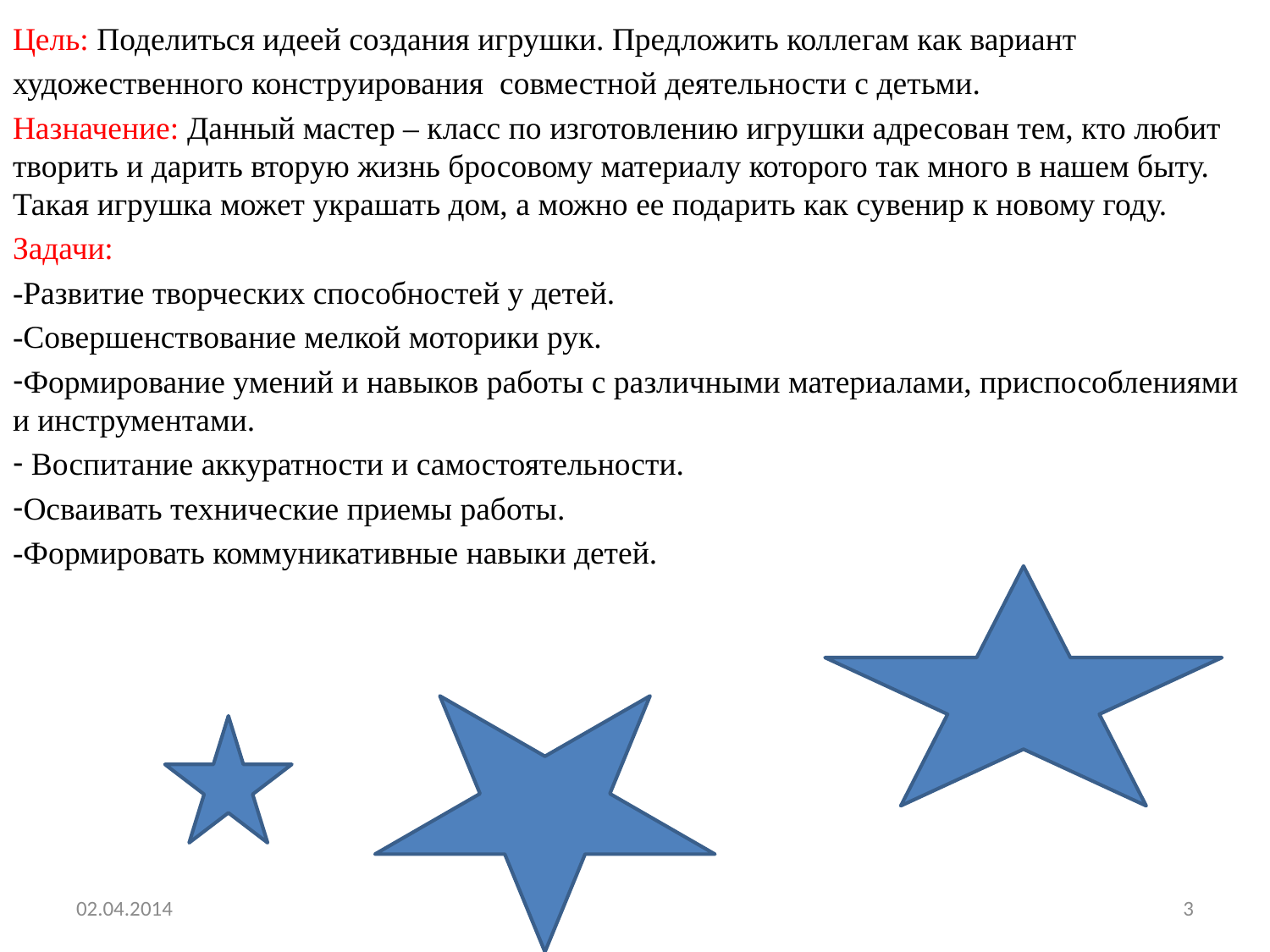

Цель: Поделиться идеей создания игрушки. Предложить коллегам как вариант
художественного конструирования  совместной деятельности с детьми.
Назначение: Данный мастер – класс по изготовлению игрушки адресован тем, кто любит творить и дарить вторую жизнь бросовому материалу которого так много в нашем быту. Такая игрушка может украшать дом, а можно ее подарить как сувенир к новому году.
Задачи:
-Развитие творческих способностей у детей.
-Совершенствование мелкой моторики рук.
Формирование умений и навыков работы с различными материалами, приспособлениями и инструментами.
 Воспитание аккуратности и самостоятельности.
Осваивать технические приемы работы.
-Формировать коммуникативные навыки детей.

#

02.04.2014
3